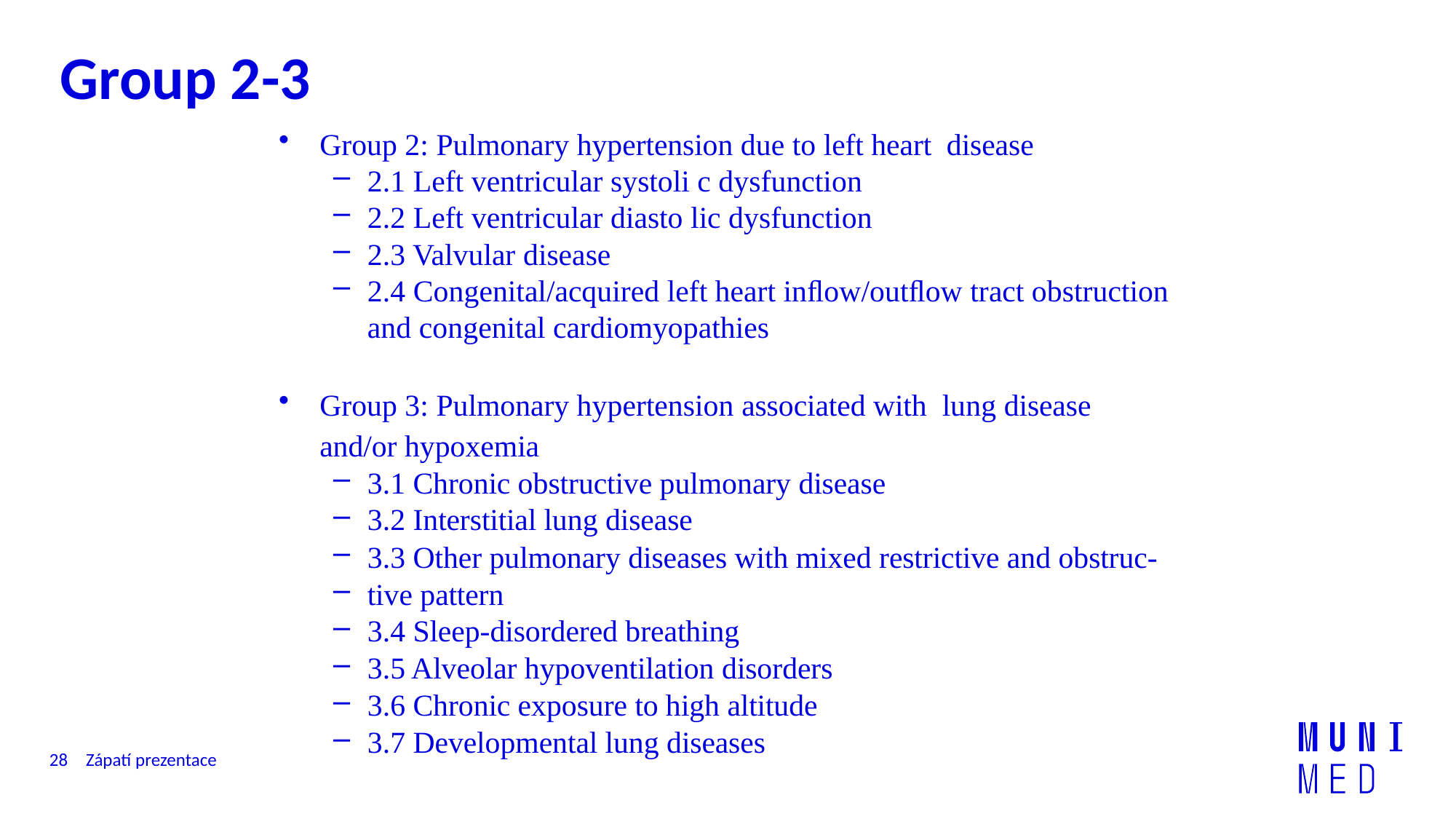

Group 2-3
Group 2: Pulmonary hypertension due to left heart  disease
2.1 Left ventricular systoli c dysfunction
2.2 Left ventricular diasto lic dysfunction
2.3 Valvular disease
2.4 Congenital/acquired left heart inﬂow/outﬂow tract obstruction and congenital cardiomyopathies

Group 3: Pulmonary hypertension associated with  lung disease and/or hypoxemia
3.1 Chronic obstructive pulmonary disease
3.2 Interstitial lung disease
3.3 Other pulmonary diseases with mixed restrictive and obstruc-
tive pattern
3.4 Sleep-disordered breathing
3.5 Alveolar hypoventilation disorders
3.6 Chronic exposure to high altitude
3.7 Developmental lung diseases
28
Zápatí prezentace